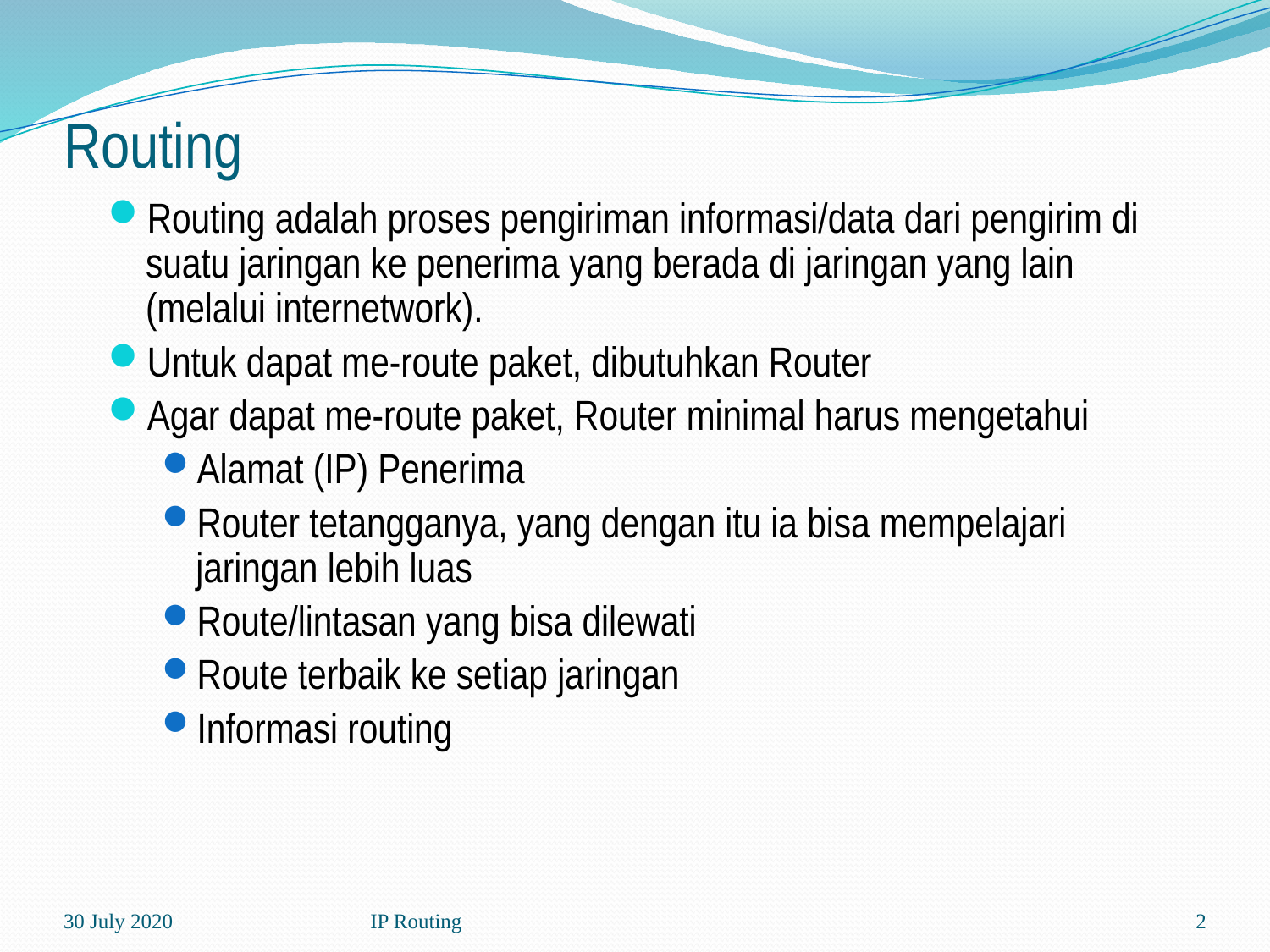

# Routing
Routing adalah proses pengiriman informasi/data dari pengirim di suatu jaringan ke penerima yang berada di jaringan yang lain (melalui internetwork).
Untuk dapat me-route paket, dibutuhkan Router
Agar dapat me-route paket, Router minimal harus mengetahui
Alamat (IP) Penerima
Router tetangganya, yang dengan itu ia bisa mempelajari jaringan lebih luas
Route/lintasan yang bisa dilewati
Route terbaik ke setiap jaringan
Informasi routing
30 July 2020
IP Routing
2